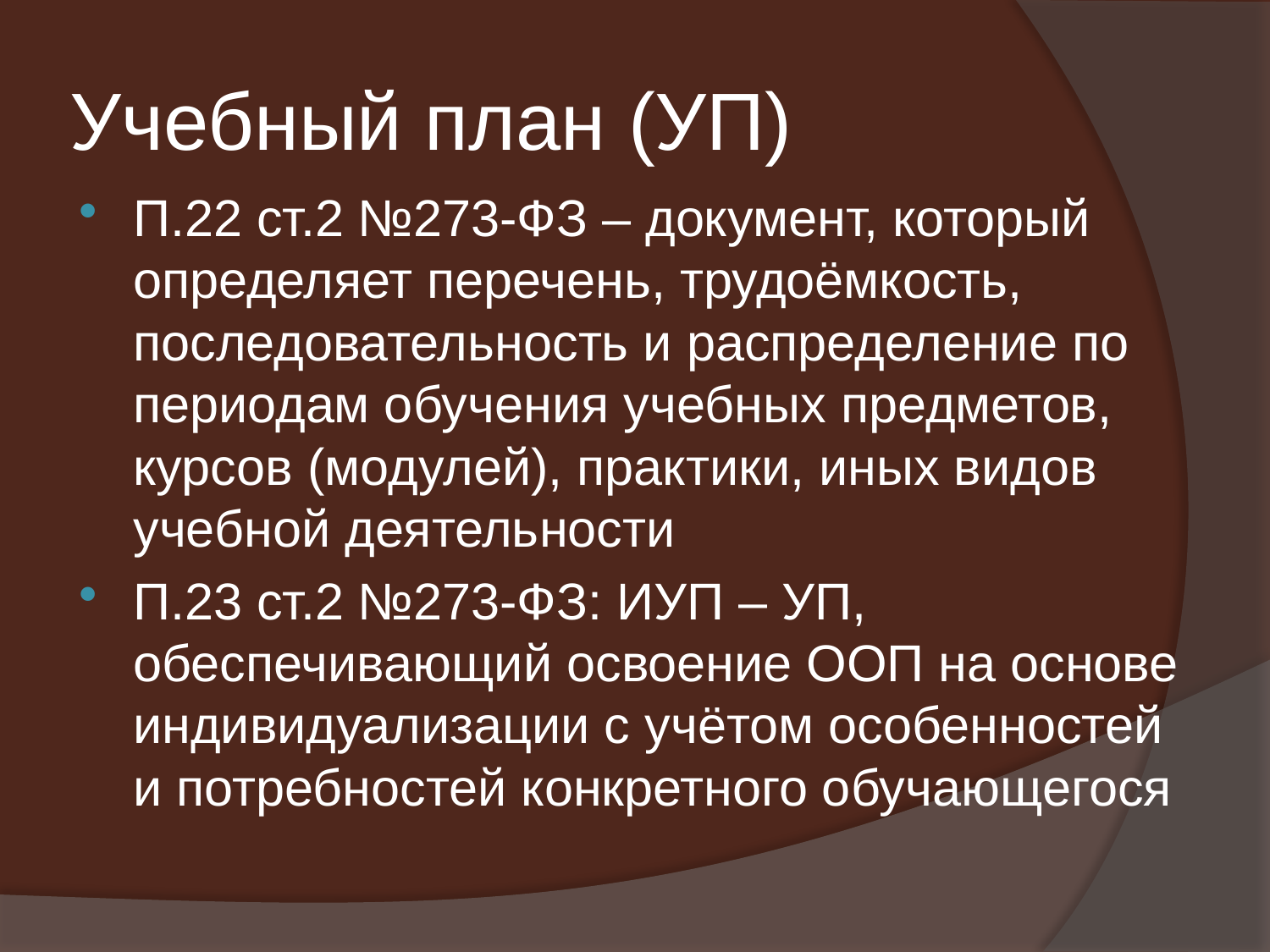

# Учебный план (УП)
П.22 ст.2 №273-ФЗ – документ, который определяет перечень, трудоёмкость, последовательность и распределение по периодам обучения учебных предметов, курсов (модулей), практики, иных видов учебной деятельности
П.23 ст.2 №273-ФЗ: ИУП – УП, обеспечивающий освоение ООП на основе индивидуализации с учётом особенностей и потребностей конкретного обучающегося